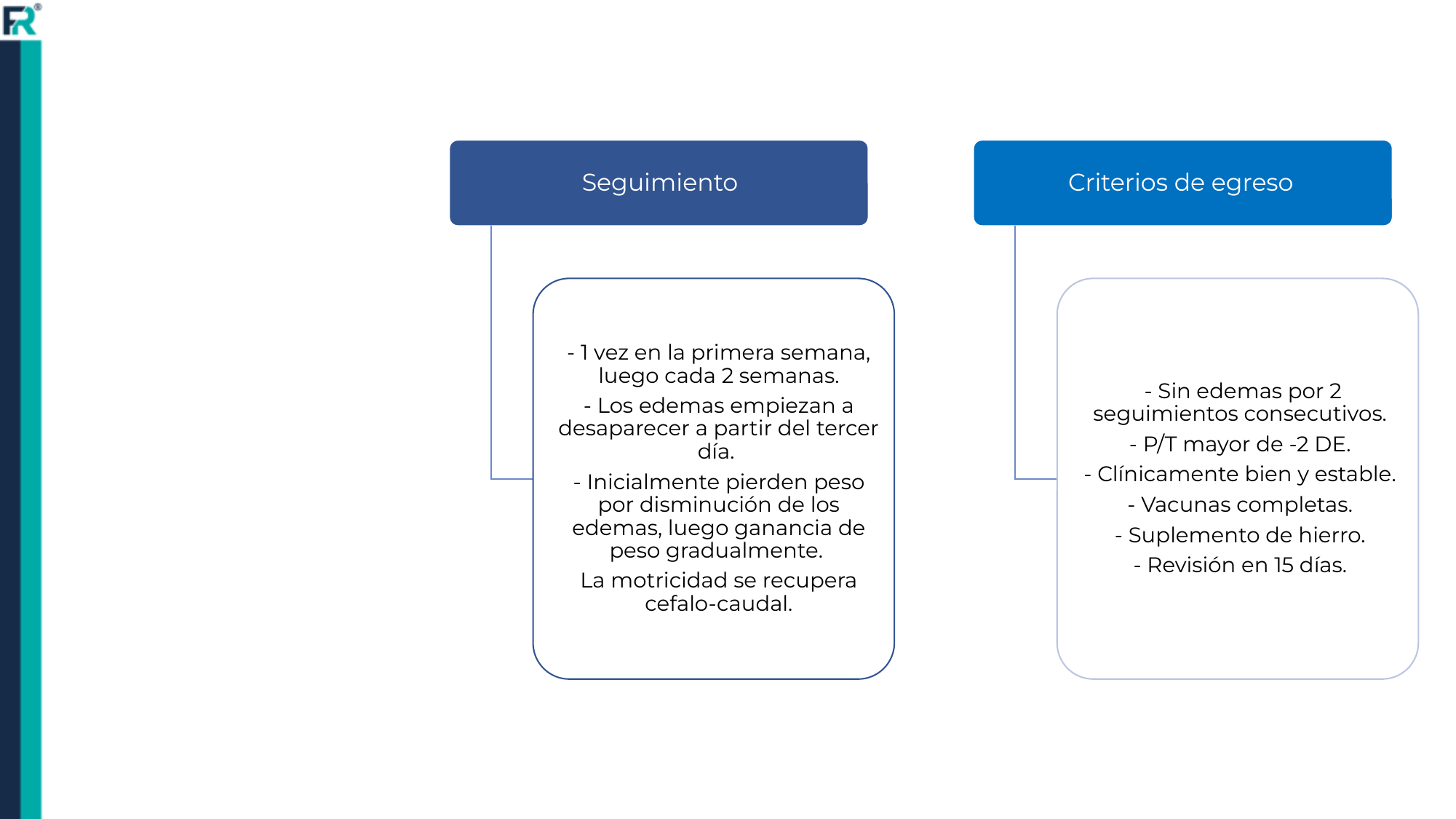

Seguimiento
- 1 vez en la primera semana, luego cada 2 semanas.
- Los edemas empiezan a desaparecer a partir del tercer día.
- Inicialmente pierden peso por disminución de los edemas, luego ganancia de peso gradualmente.
La motricidad se recupera cefalo-caudal.
Criterios de egreso
- Sin edemas por 2 seguimientos consecutivos.
- P/T mayor de -2 DE.
- Clínicamente bien y estable.
- Vacunas completas.
- Suplemento de hierro.
- Revisión en 15 días.